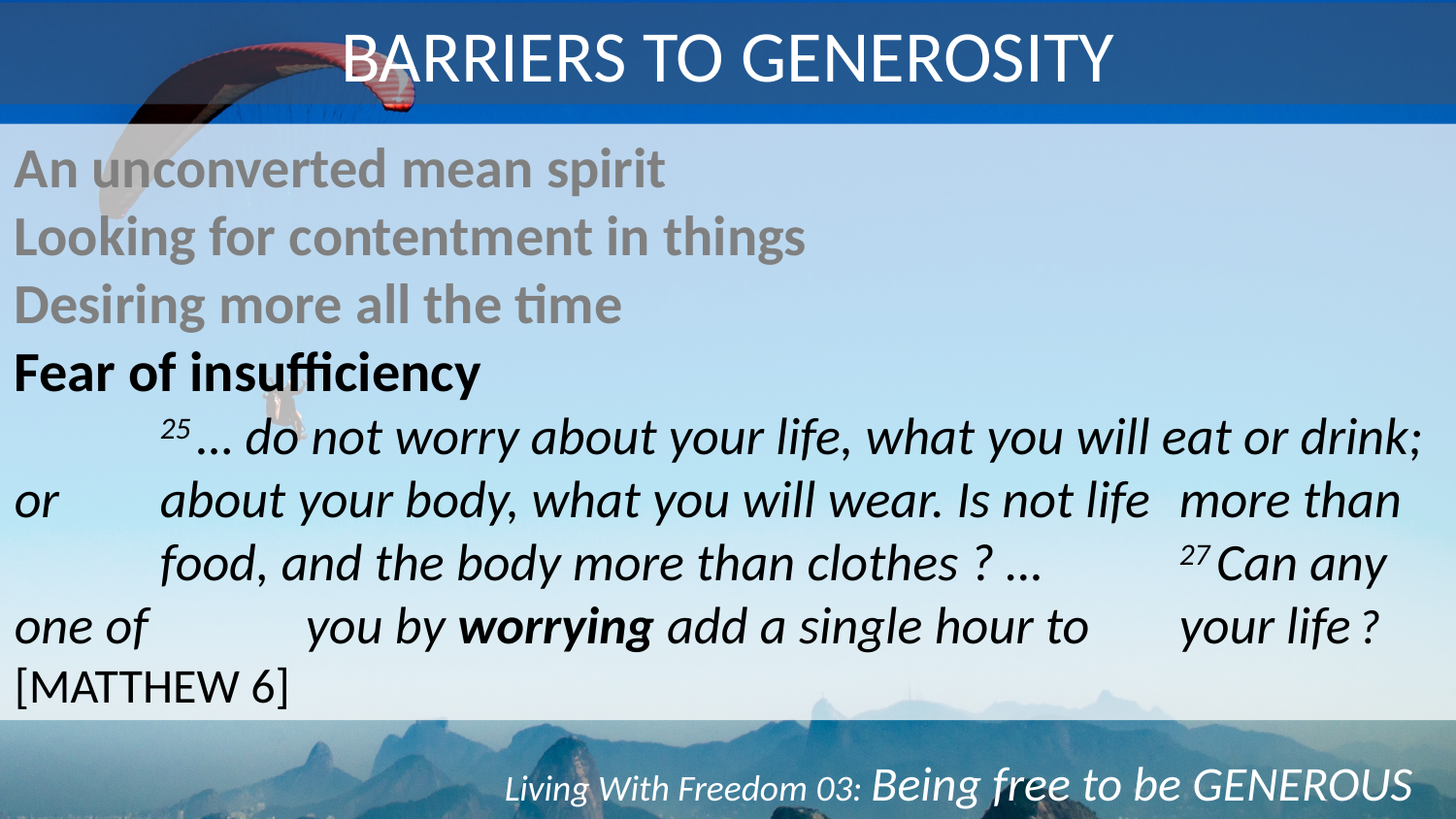

BARRIERS TO GENEROSITY
An unconverted mean spirit
Looking for contentment in things
Desiring more all the time
Fear of insufficiency
	25 … do not worry about your life, what you will eat or drink; or 	about your body, what you will wear. Is not life 	more than 	food, and the body more than clothes ? … 	27 Can any one of 	you by worrying add a single hour to 	your life ? [MATTHEW 6]
Living With Freedom 03: Being free to be GENEROUS